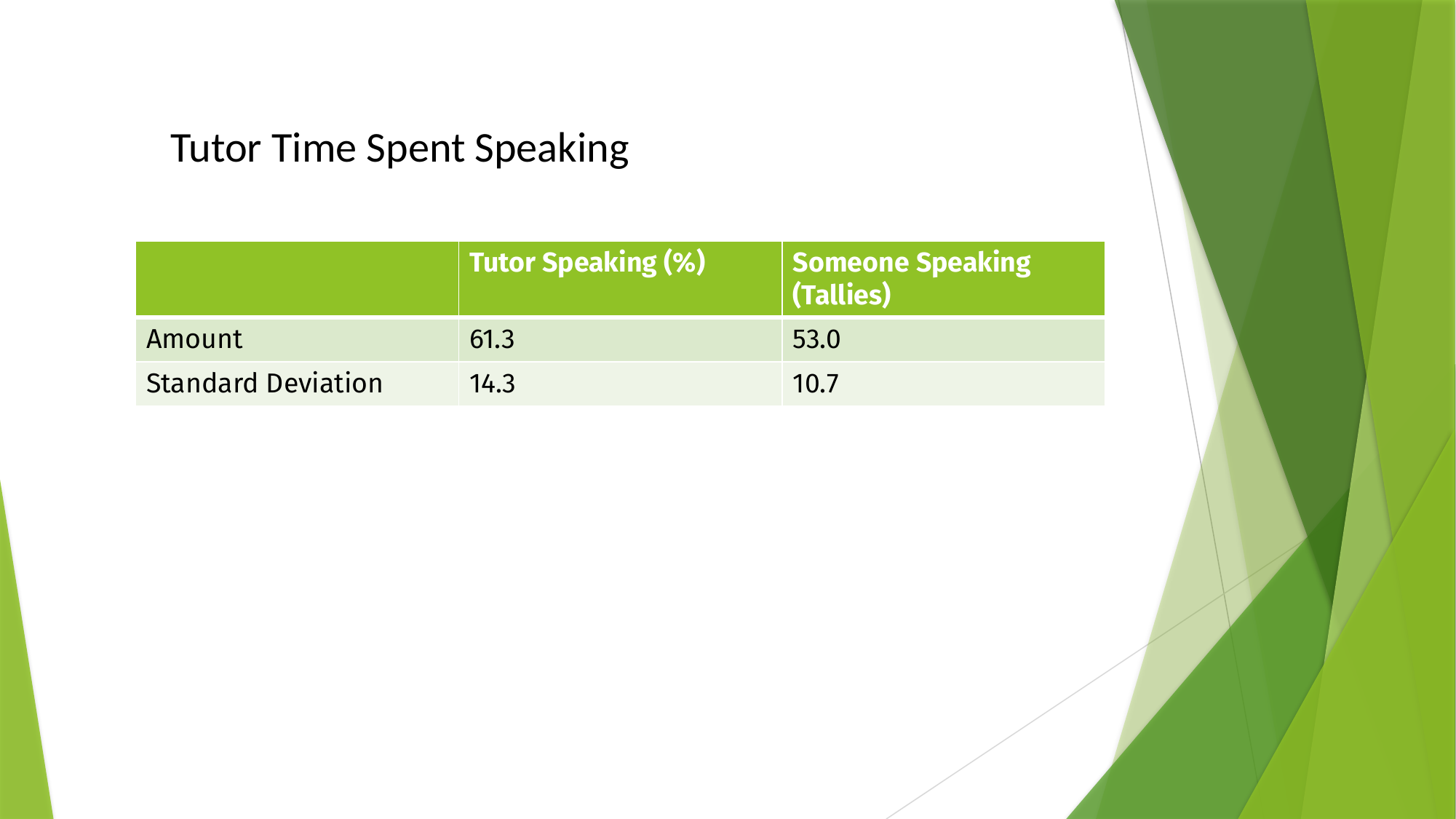

Tutor Time Spent Speaking
|  | Tutor Speaking (%) | Someone Speaking (Tallies) |
| --- | --- | --- |
| Amount | 61.3 | 53.0 |
| Standard Deviation | 14.3 | 10.7 |